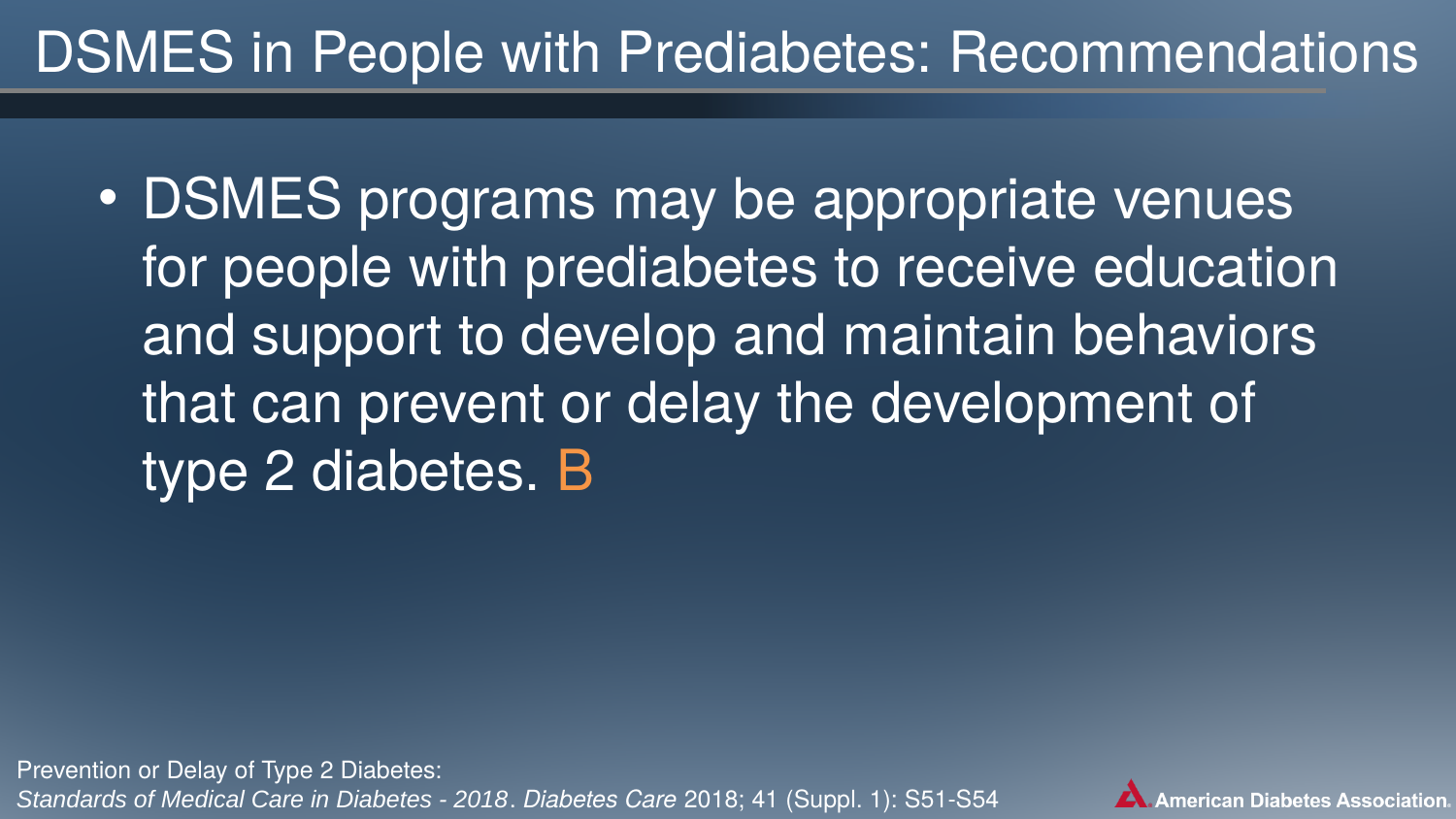

# DSMES in People with Prediabetes: Recommendations
DSMES programs may be appropriate venues for people with prediabetes to receive education and support to develop and maintain behaviors that can prevent or delay the development of type 2 diabetes. B
Prevention or Delay of Type 2 Diabetes:
Standards of Medical Care in Diabetes - 2018. Diabetes Care 2018; 41 (Suppl. 1): S51-S54